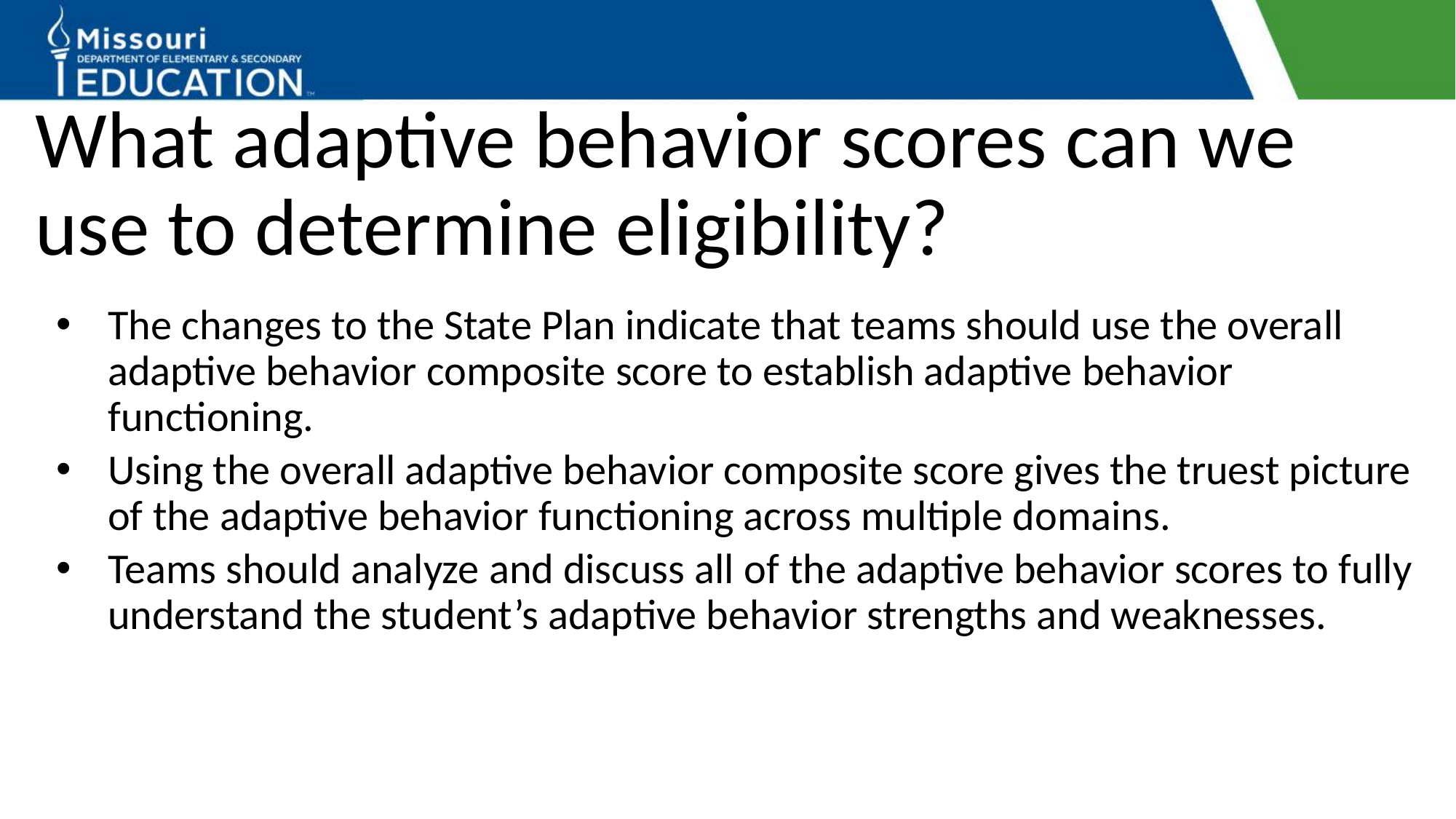

# What adaptive behavior scores can we use to determine eligibility?
The changes to the State Plan indicate that teams should use the overall adaptive behavior composite score to establish adaptive behavior functioning.
Using the overall adaptive behavior composite score gives the truest picture of the adaptive behavior functioning across multiple domains.
Teams should analyze and discuss all of the adaptive behavior scores to fully understand the student’s adaptive behavior strengths and weaknesses.